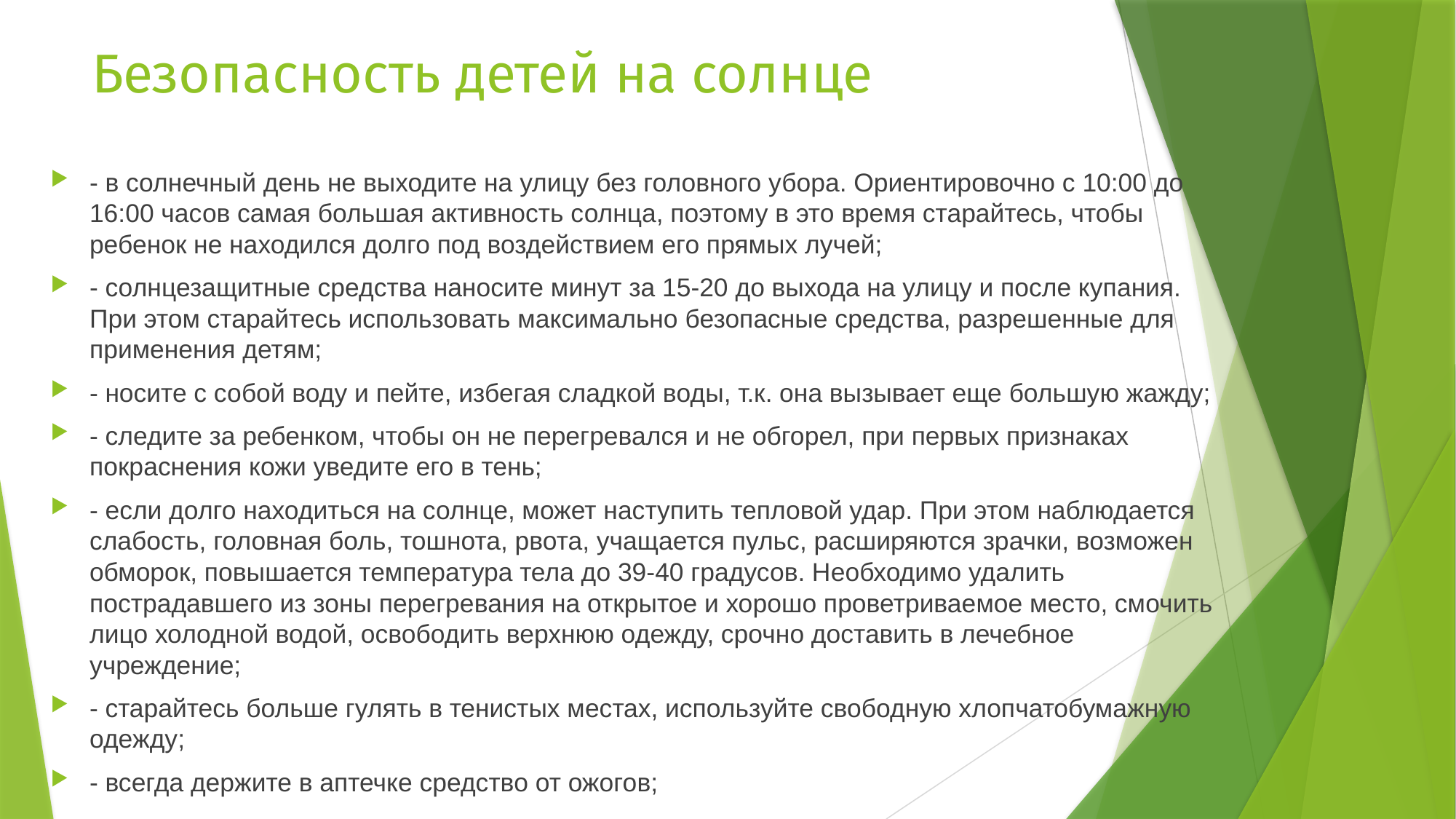

# Безопасность детей на солнце
- в солнечный день не выходите на улицу без головного убора. Ориентировочно с 10:00 до 16:00 часов самая большая активность солнца, поэтому в это время старайтесь, чтобы ребенок не находился долго под воздействием его прямых лучей;
- солнцезащитные средства наносите минут за 15-20 до выхода на улицу и после купания. При этом старайтесь использовать максимально безопасные средства, разрешенные для применения детям;
- носите с собой воду и пейте, избегая сладкой воды, т.к. она вызывает еще большую жажду;
- следите за ребенком, чтобы он не перегревался и не обгорел, при первых признаках покраснения кожи уведите его в тень;
- если долго находиться на солнце, может наступить тепловой удар. При этом наблюдается слабость, головная боль, тошнота, рвота, учащается пульс, расширяются зрачки, возможен обморок, повышается температура тела до 39-40 градусов. Необходимо удалить пострадавшего из зоны перегревания на открытое и хорошо проветриваемое место, смочить лицо холодной водой, освободить верхнюю одежду, срочно доставить в лечебное учреждение;
- старайтесь больше гулять в тенистых местах, используйте свободную хлопчатобумажную одежду;
- всегда держите в аптечке средство от ожогов;